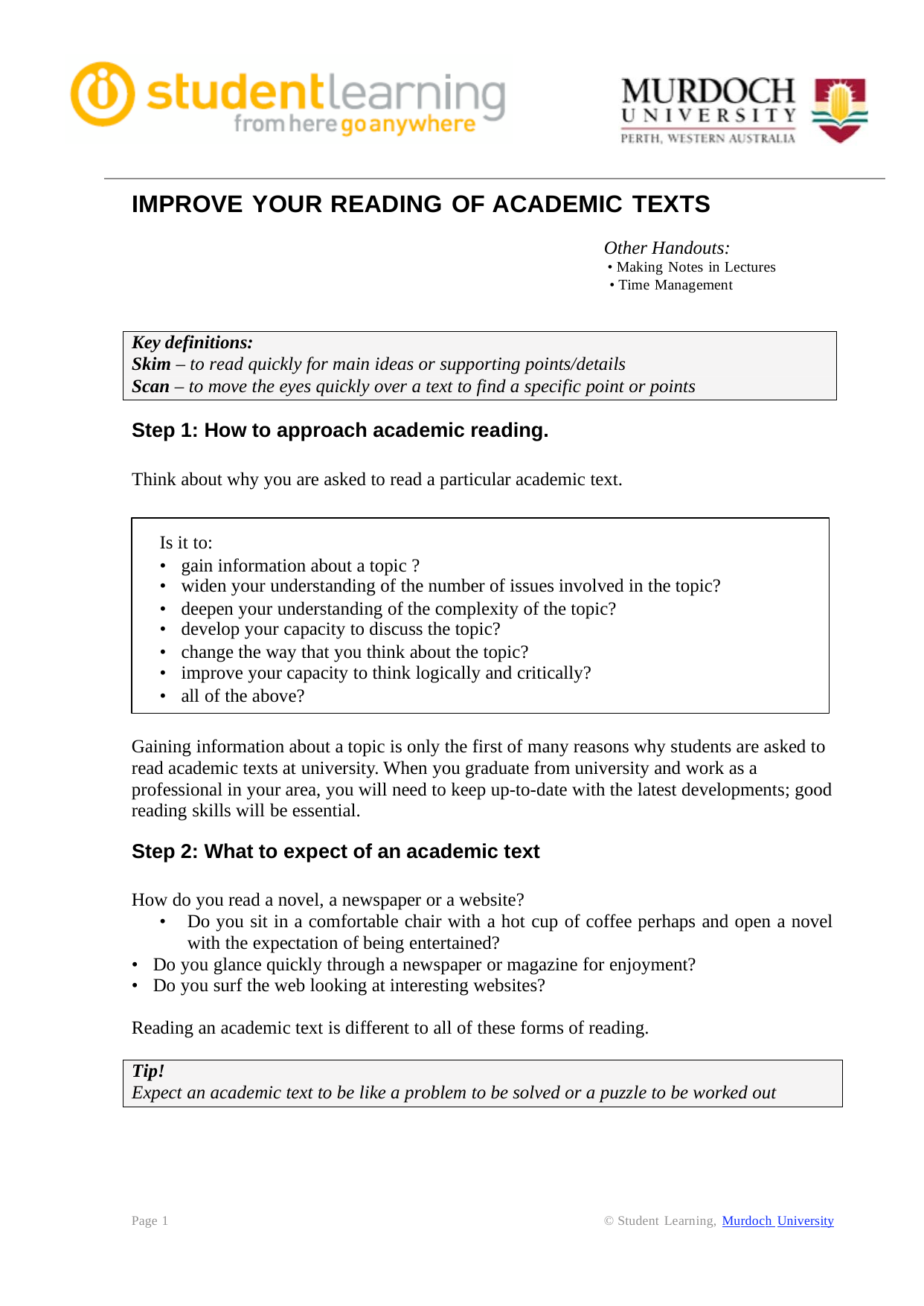

IMPROVE YOUR READING OF ACADEMIC TEXTS
Other Handouts:
• Making Notes in Lectures
• Time Management

Key definitions:
Skim – to read quickly for main ideas or supporting points/details
Scan – to move the eyes quickly over a text to find a specific point or points

Step 1: How to approach academic reading.
Think about why you are asked to read a particular academic text.

Is it to:
•   gain information about a topic ?
•   widen your understanding of the number of issues involved in the topic?
•   deepen your understanding of the complexity of the topic?
•   develop your capacity to discuss the topic?
•   change the way that you think about the topic?
•   improve your capacity to think logically and critically?
•   all of the above?
Gaining information about a topic is only the first of many reasons why students are asked to
read academic texts at university. When you graduate from university and work as a
professional in your area, you will need to keep up-to-date with the latest developments; good reading skills will be essential.
Step 2: What to expect of an academic text
How do you read a novel, a newspaper or a website?
•	Do you sit in a comfortable chair with a hot cup of coffee perhaps and open a novel with the expectation of being entertained?
•   Do you glance quickly through a newspaper or magazine for enjoyment?
•   Do you surf the web looking at interesting websites?
Reading an academic text is different to all of these forms of reading.

Tip!
Expect an academic text to be like a problem to be solved or a puzzle to be worked out

Page 1
© Student Learning, Murdoch University